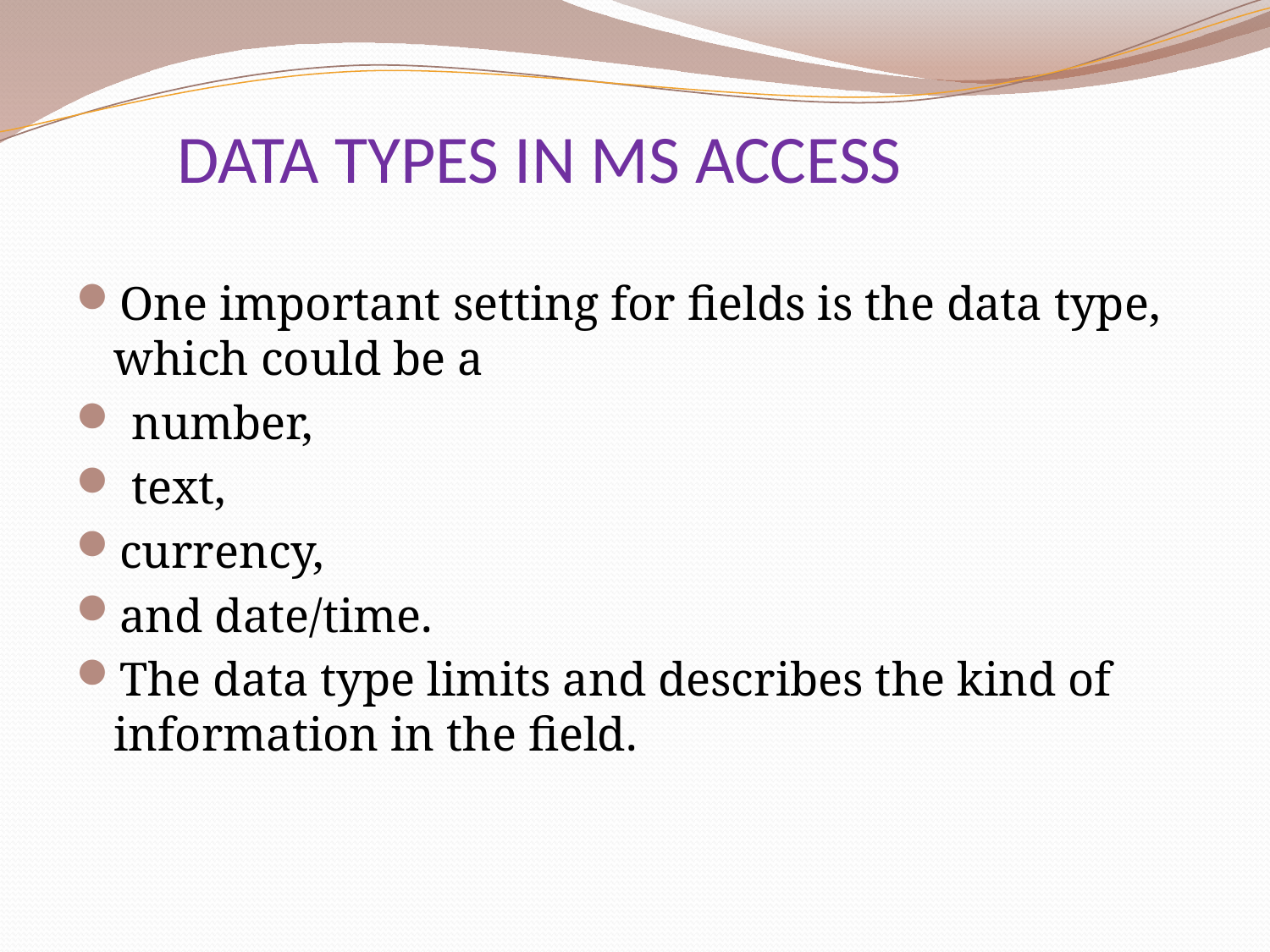

# DATA TYPES IN MS ACCESS
One important setting for fields is the data type, which could be a
 number,
 text,
currency,
and date/time.
The data type limits and describes the kind of information in the field.